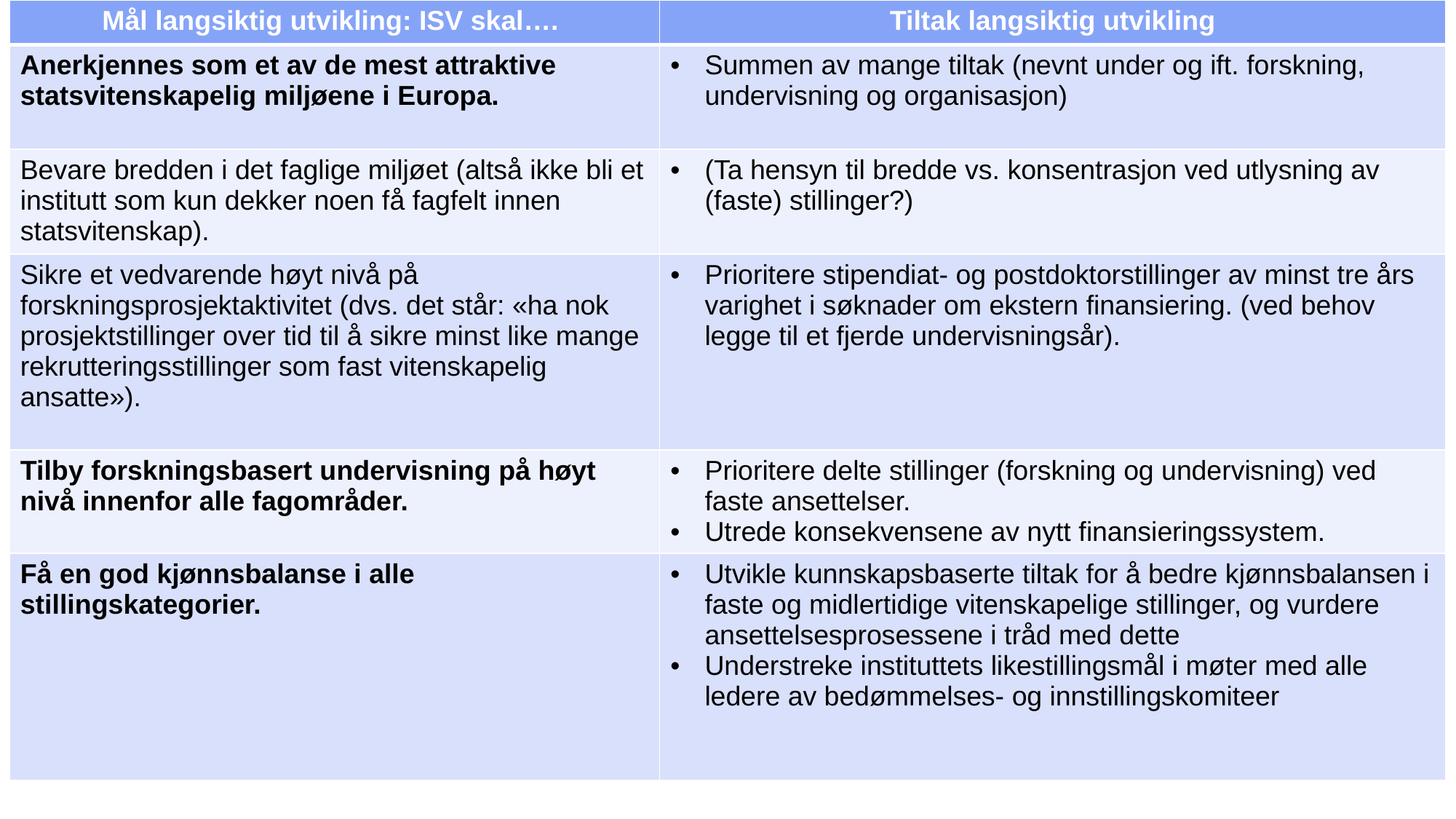

| Mål langsiktig utvikling: ISV skal…. | Tiltak langsiktig utvikling |
| --- | --- |
| Anerkjennes som et av de mest attraktive statsvitenskapelig miljøene i Europa. | Summen av mange tiltak (nevnt under og ift. forskning, undervisning og organisasjon) |
| Bevare bredden i det faglige miljøet (altså ikke bli et institutt som kun dekker noen få fagfelt innen statsvitenskap). | (Ta hensyn til bredde vs. konsentrasjon ved utlysning av (faste) stillinger?) |
| Sikre et vedvarende høyt nivå på forskningsprosjektaktivitet (dvs. det står: «ha nok prosjektstillinger over tid til å sikre minst like mange rekrutteringsstillinger som fast vitenskapelig ansatte»). | Prioritere stipendiat- og postdoktorstillinger av minst tre års varighet i søknader om ekstern finansiering. (ved behov legge til et fjerde undervisningsår). |
| Tilby forskningsbasert undervisning på høyt nivå innenfor alle fagområder. | Prioritere delte stillinger (forskning og undervisning) ved faste ansettelser. Utrede konsekvensene av nytt finansieringssystem. |
| Få en god kjønnsbalanse i alle stillingskategorier. | Utvikle kunnskapsbaserte tiltak for å bedre kjønnsbalansen i faste og midlertidige vitenskapelige stillinger, og vurdere ansettelsesprosessene i tråd med dette Understreke instituttets likestillingsmål i møter med alle ledere av bedømmelses- og innstillingskomiteer |

Side 10